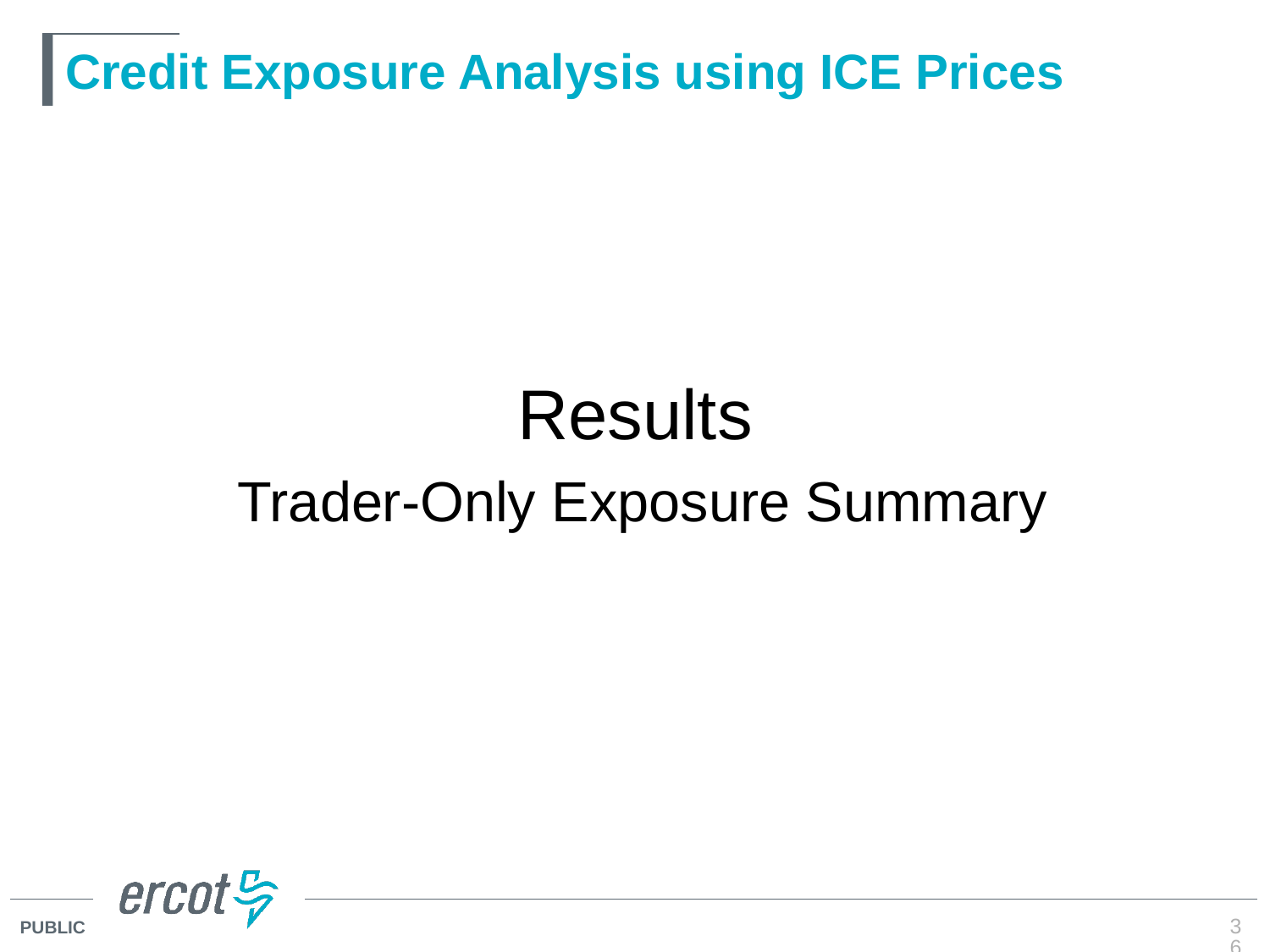

# Credit Exposure Analysis using ICE Prices

Results
 Trader-Only Exposure Summary
36